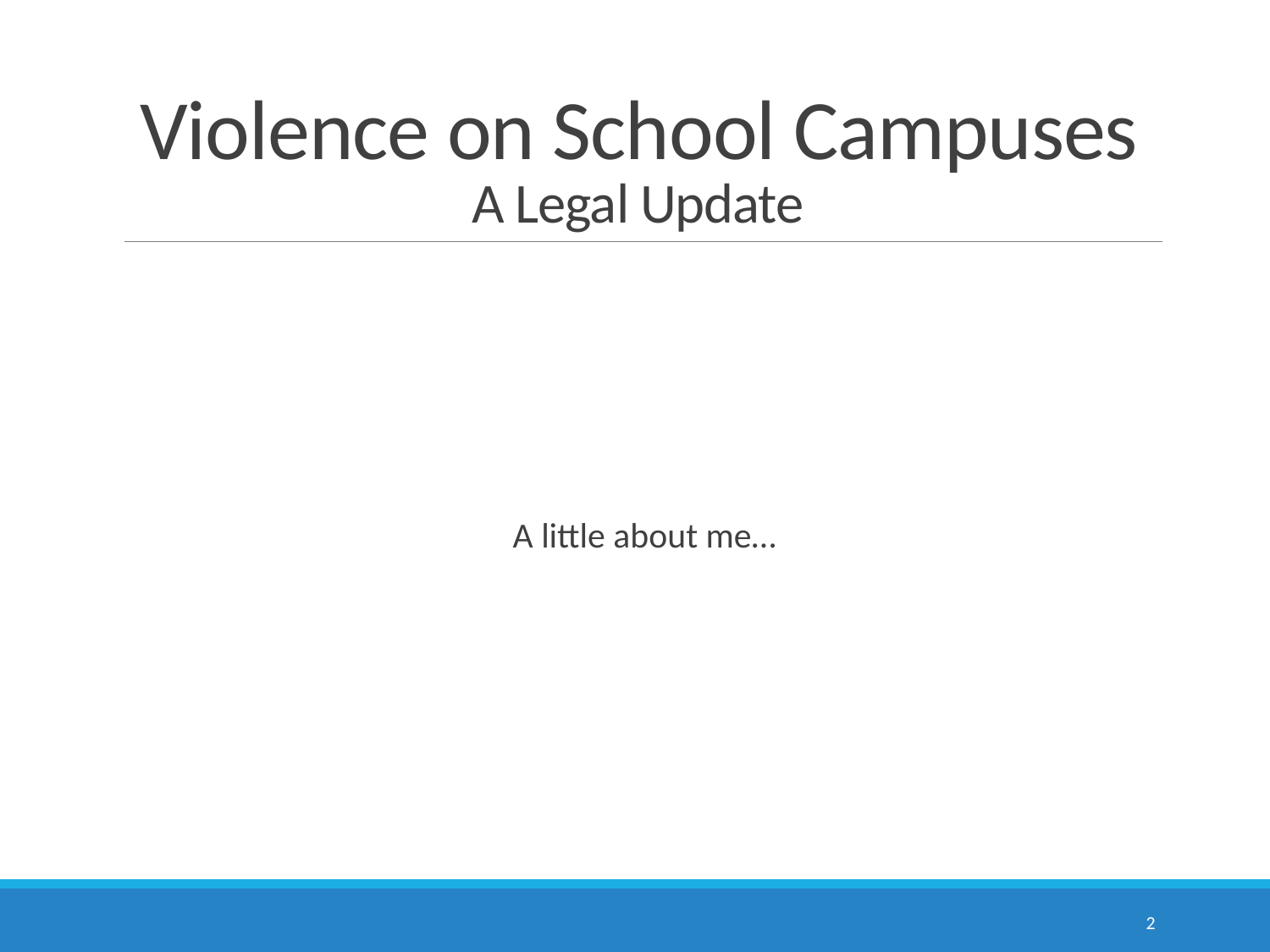

# Violence on School Campuses A Legal Update

A little about me…
2